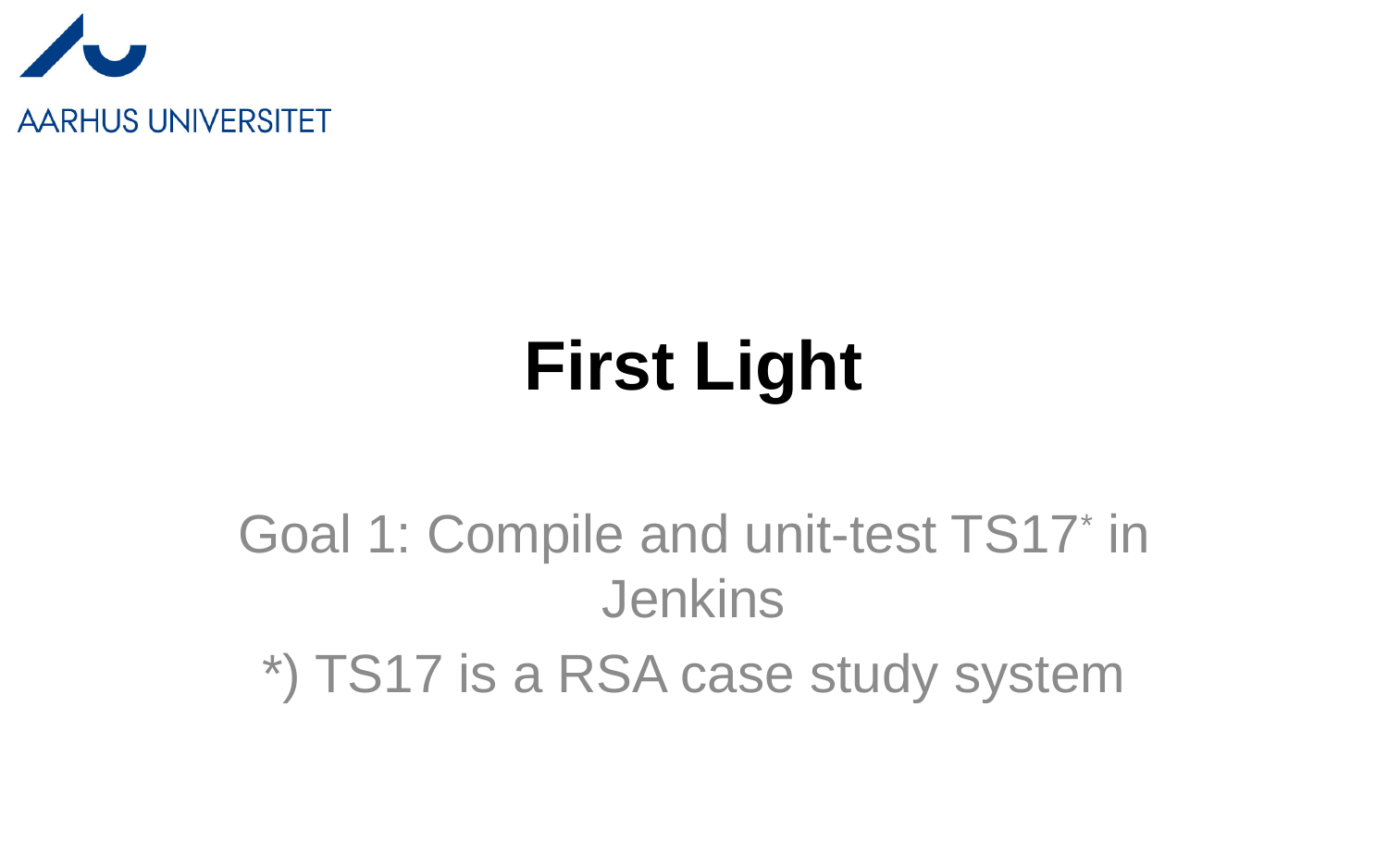

# First Light
Goal 1: Compile and unit-test TS17* in Jenkins
*) TS17 is a RSA case study system